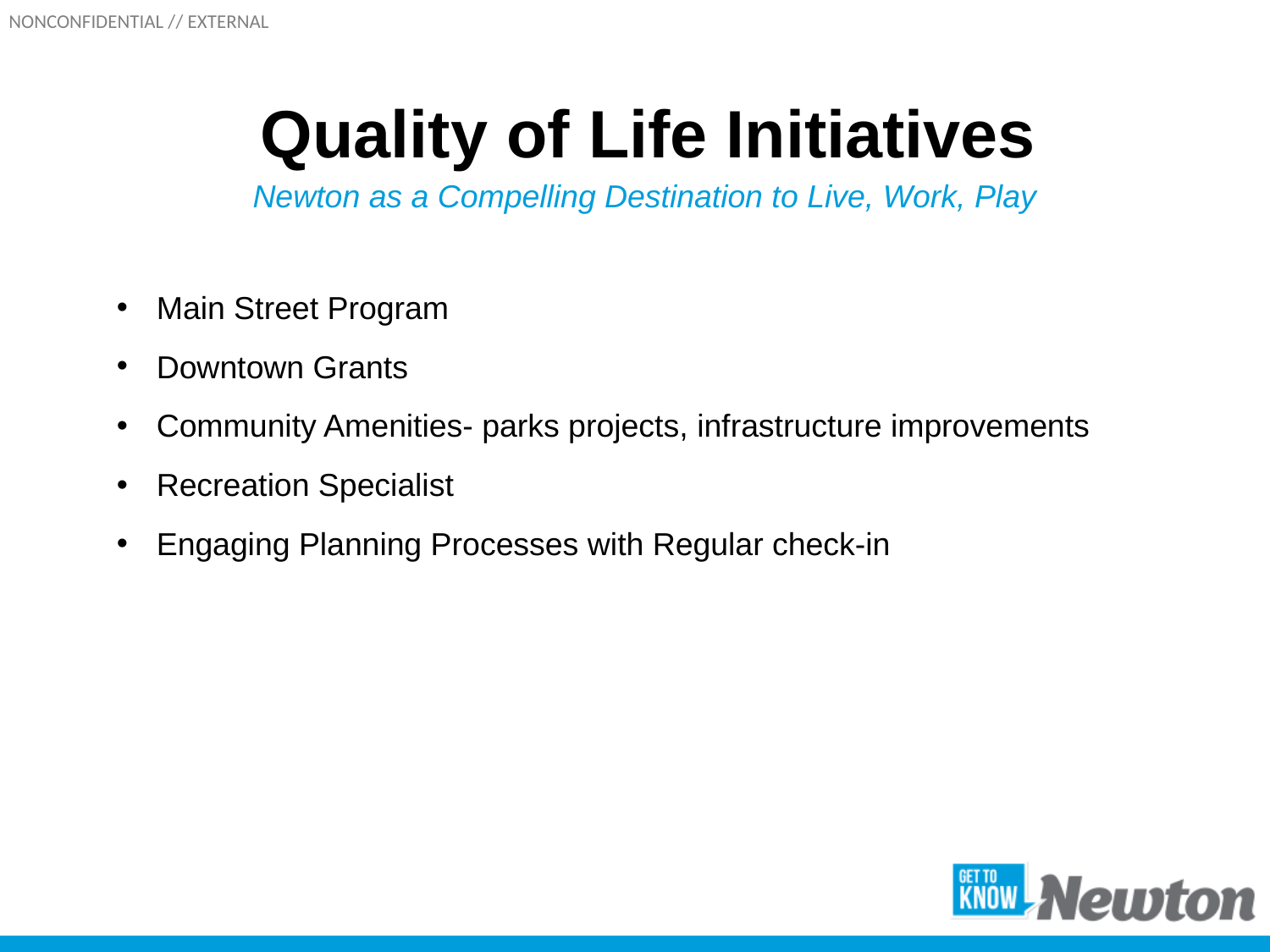

# Quality of Life Initiatives
Newton as a Compelling Destination to Live, Work, Play
Main Street Program
Downtown Grants
Community Amenities- parks projects, infrastructure improvements
Recreation Specialist
Engaging Planning Processes with Regular check-in